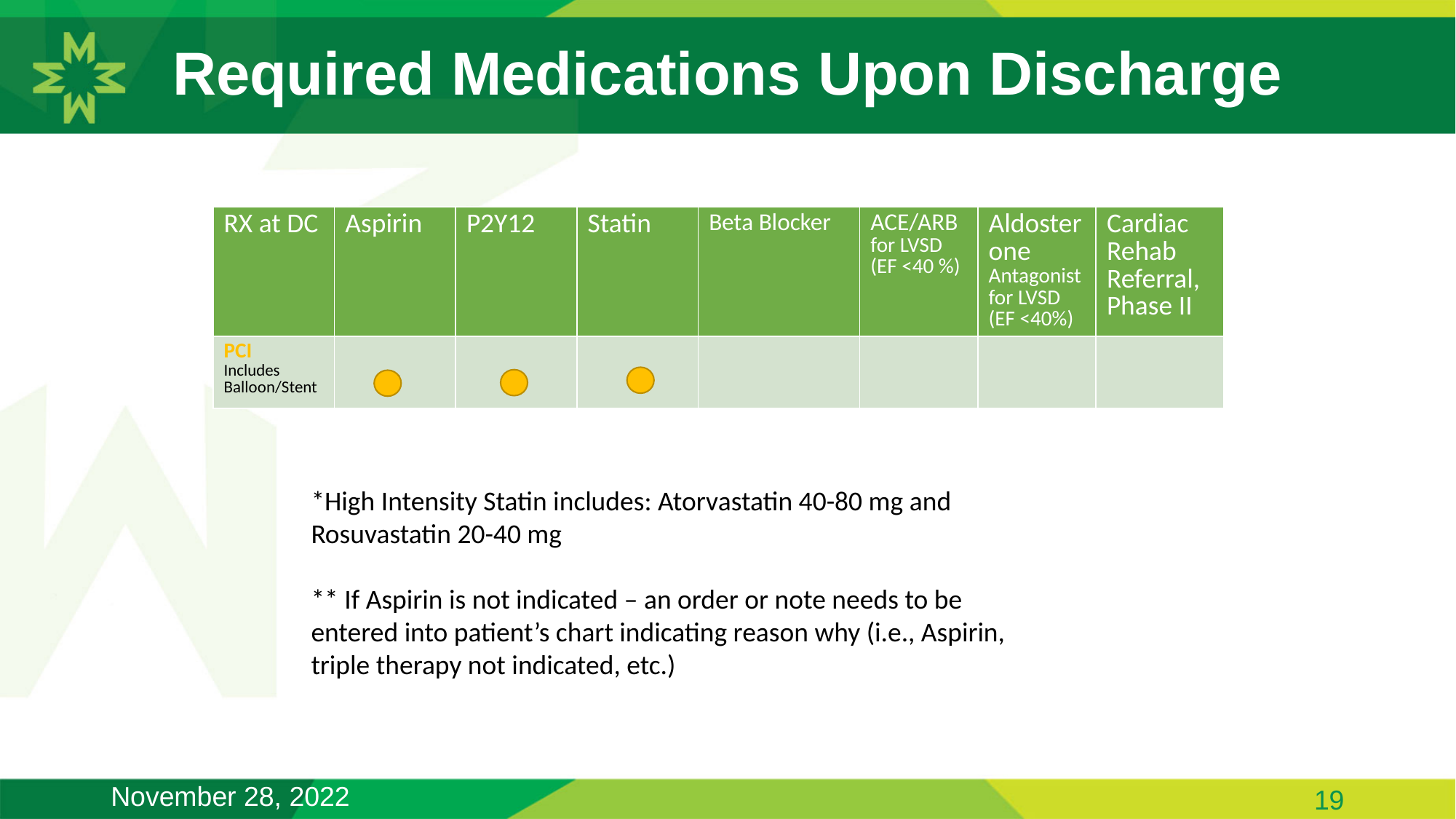

# Required Medications Upon Discharge

| RX at DC | Aspirin | P2Y12 | Statin | Beta Blocker | ACE/ARB for LVSD (EF <40 %) | Aldosterone Antagonist for LVSD (EF <40%) | Cardiac Rehab Referral, Phase II |
| --- | --- | --- | --- | --- | --- | --- | --- |
| PCI Includes Balloon/Stent | \*\* |  | \* |  |  |  |  |

*High Intensity Statin includes: Atorvastatin 40-80 mg and Rosuvastatin 20-40 mg

** If Aspirin is not indicated – an order or note needs to be entered into patient’s chart indicating reason why (i.e., Aspirin,  triple therapy not indicated, etc.)
November 28, 2022
19